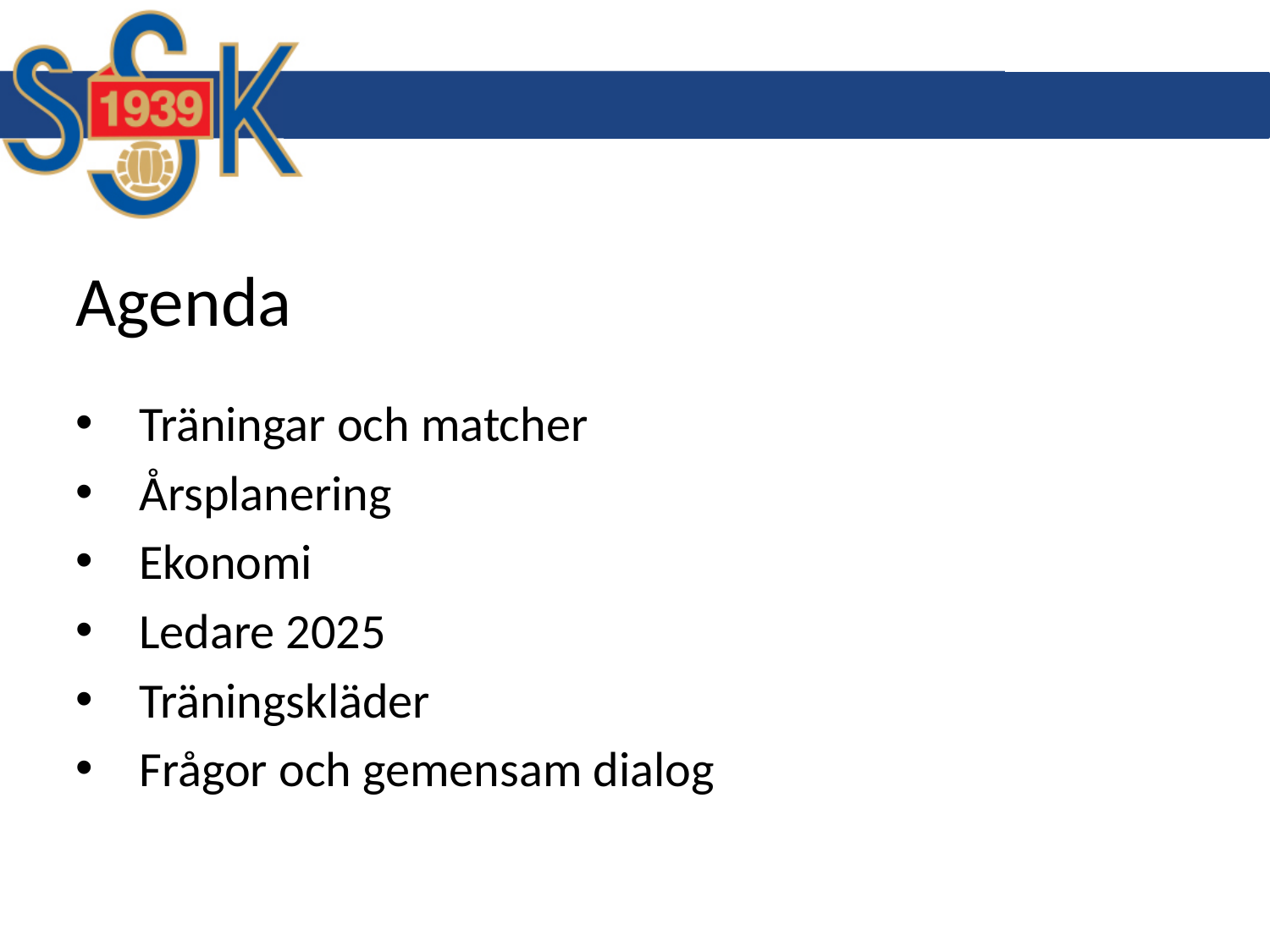

# Agenda
Träningar och matcher
Årsplanering
Ekonomi
Ledare 2025
Träningskläder
Frågor och gemensam dialog